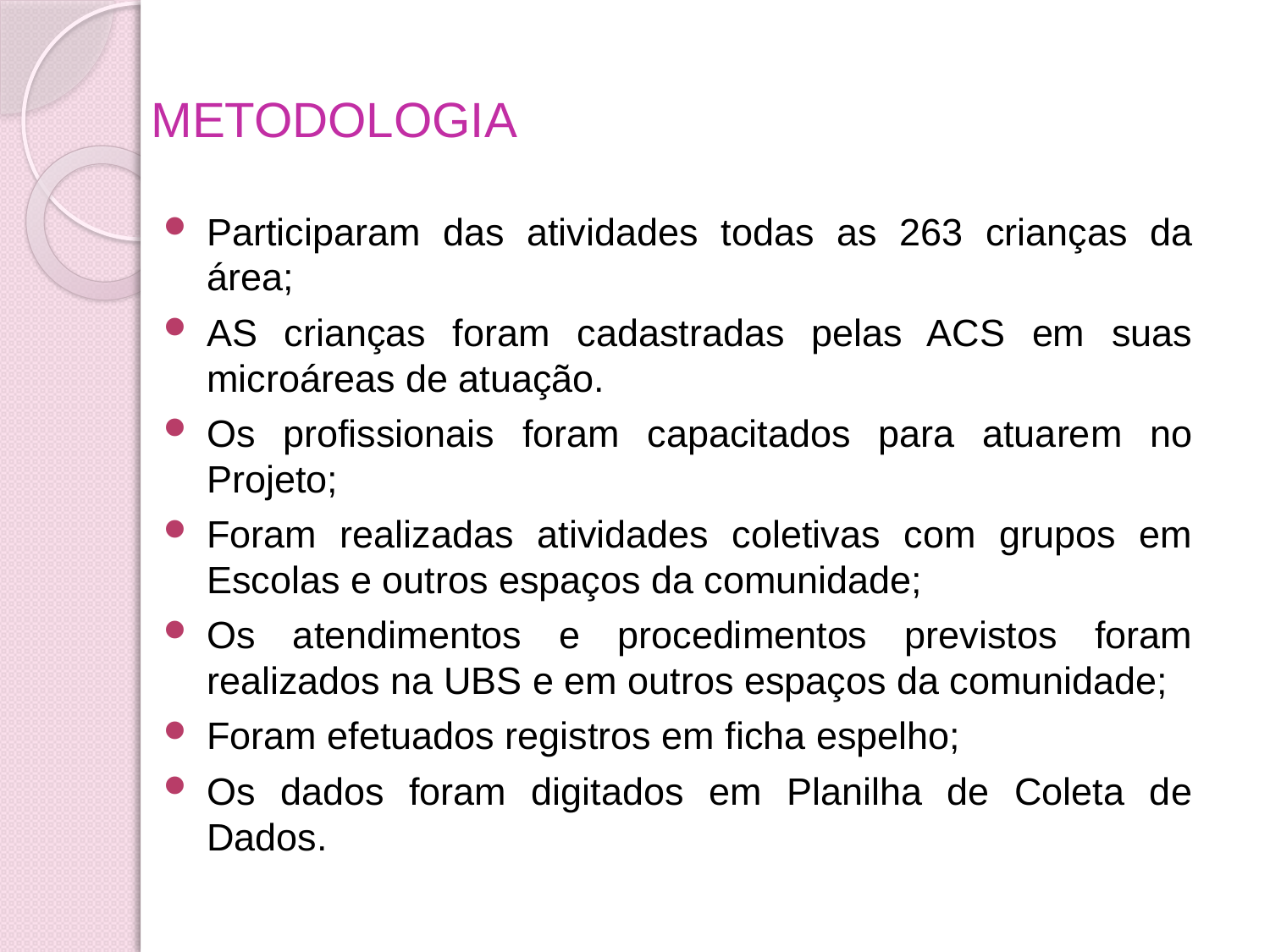

# METODOLOGIA

Participaram das atividades todas as 263 crianças da área;
AS crianças foram cadastradas pelas ACS em suas microáreas de atuação.
Os profissionais foram capacitados para atuarem no Projeto;
Foram realizadas atividades coletivas com grupos em Escolas e outros espaços da comunidade;
Os atendimentos e procedimentos previstos foram realizados na UBS e em outros espaços da comunidade;
Foram efetuados registros em ficha espelho;
Os dados foram digitados em Planilha de Coleta de Dados.